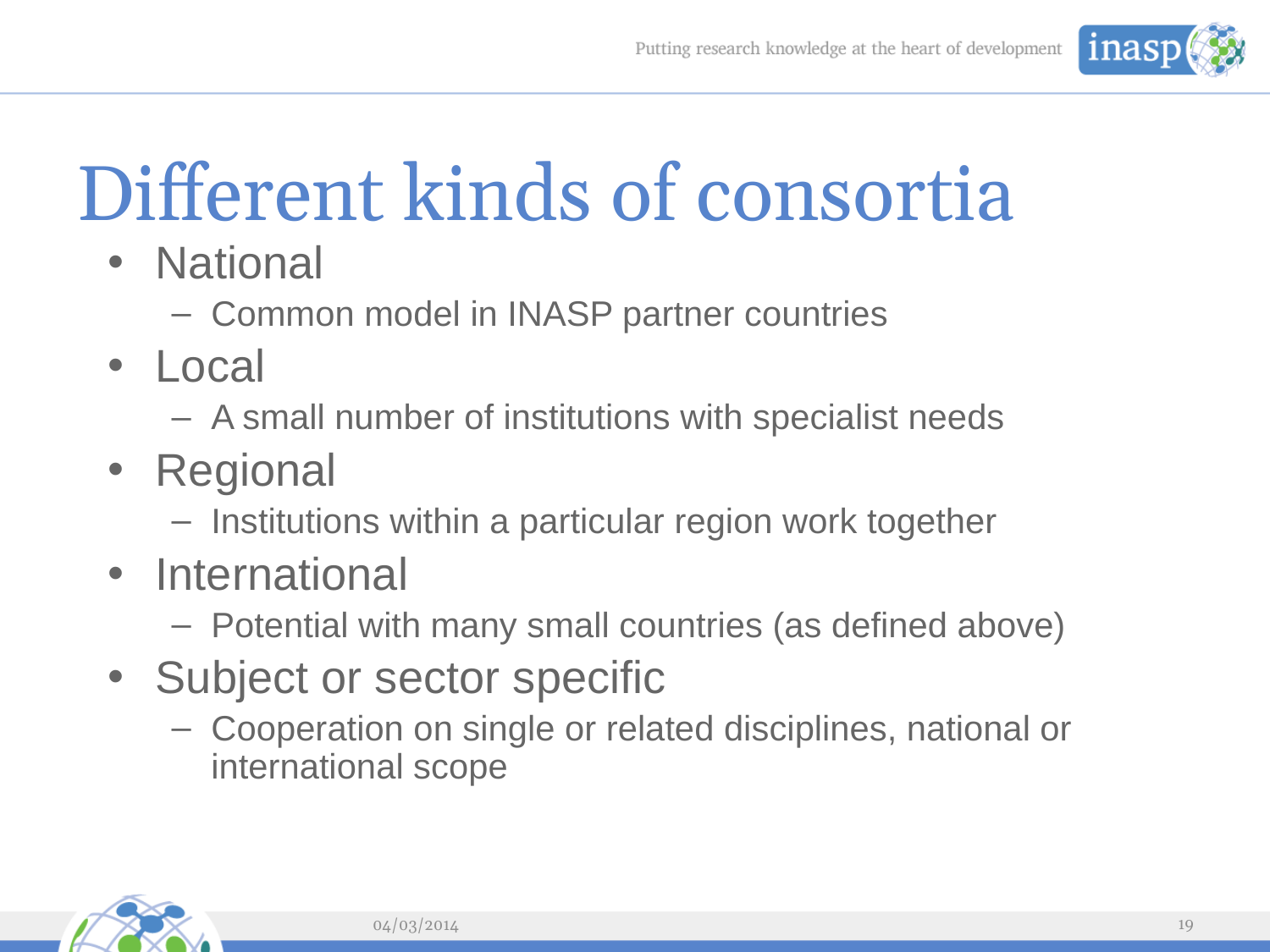

# Different kinds of consortia
National
Common model in INASP partner countries
Local
A small number of institutions with specialist needs
Regional
Institutions within a particular region work together
International
Potential with many small countries (as defined above)
Subject or sector specific
Cooperation on single or related disciplines, national or international scope
04/03/2014
19